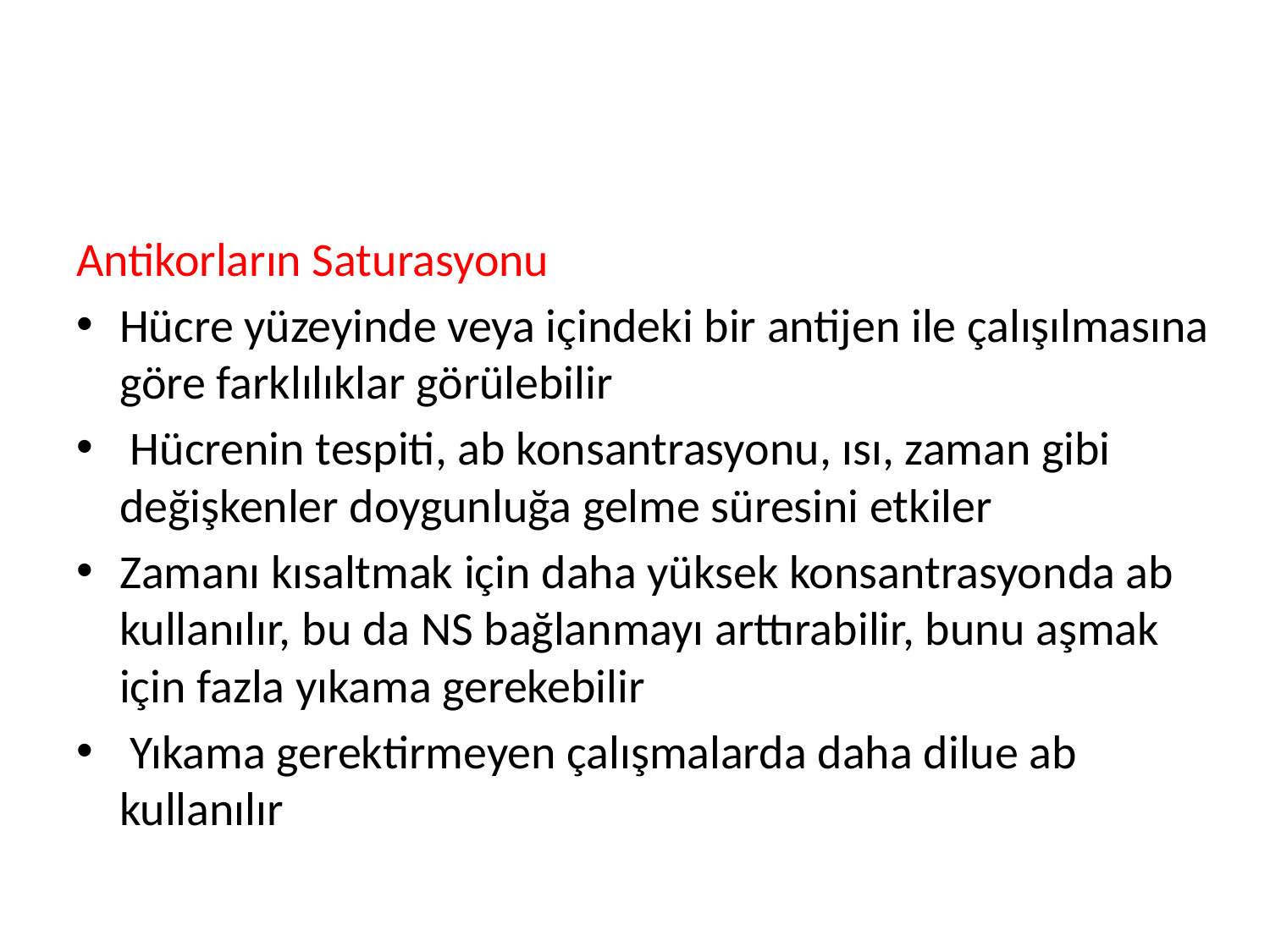

#
Antikorların Saturasyonu
Hücre yüzeyinde veya içindeki bir antijen ile çalışılmasına göre farklılıklar görülebilir
 Hücrenin tespiti, ab konsantrasyonu, ısı, zaman gibi değişkenler doygunluğa gelme süresini etkiler
Zamanı kısaltmak için daha yüksek konsantrasyonda ab kullanılır, bu da NS bağlanmayı arttırabilir, bunu aşmak için fazla yıkama gerekebilir
 Yıkama gerektirmeyen çalışmalarda daha dilue ab kullanılır